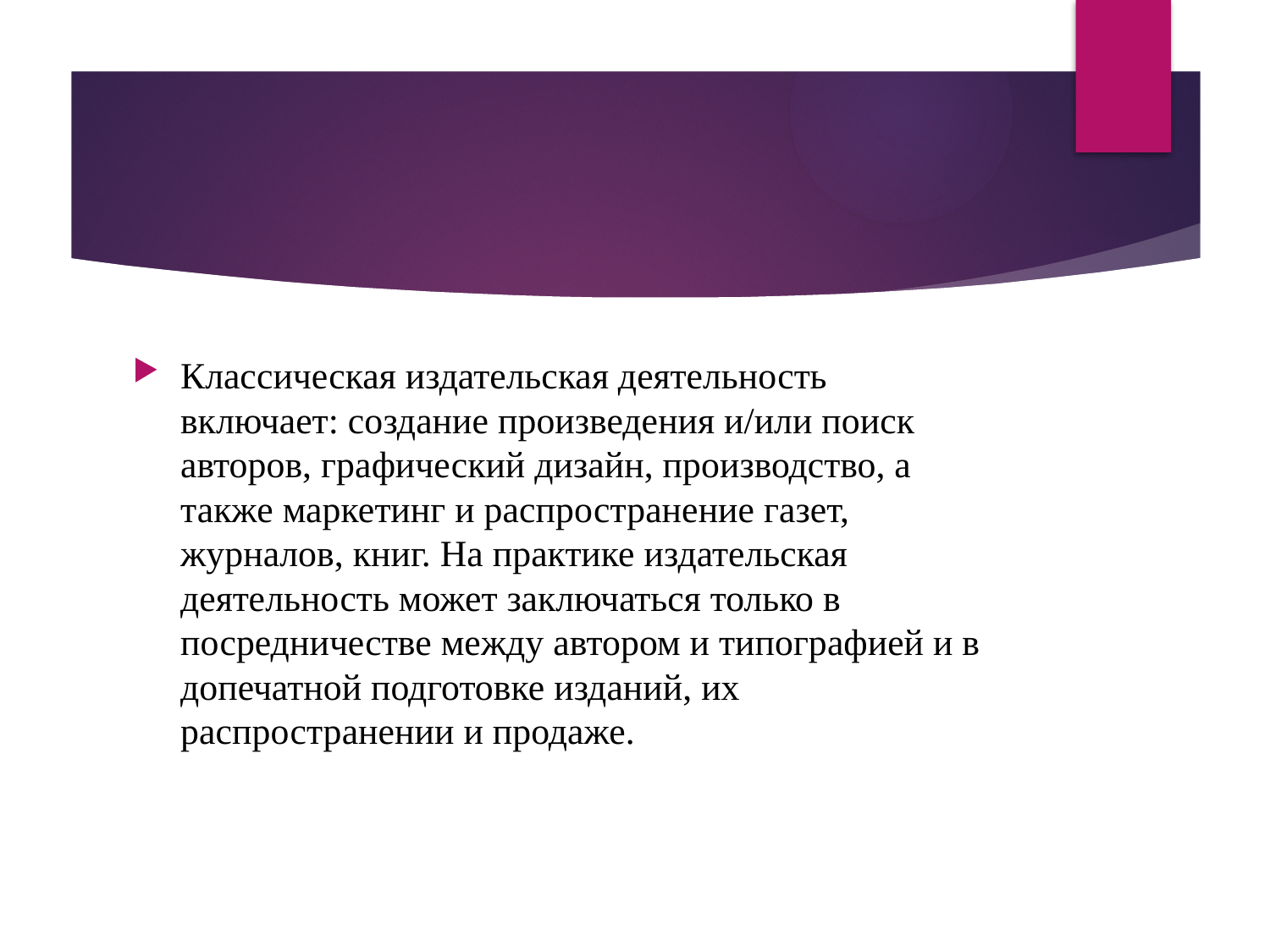

#
Классическая издательская деятельность включает: создание произведения и/или поиск авторов, графический дизайн, производство, а также маркетинг и распространение газет, журналов, книг. На практике издательская деятельность может заключаться только в посредничестве между автором и типографией и в допечатной подготовке изданий, их распространении и продаже.